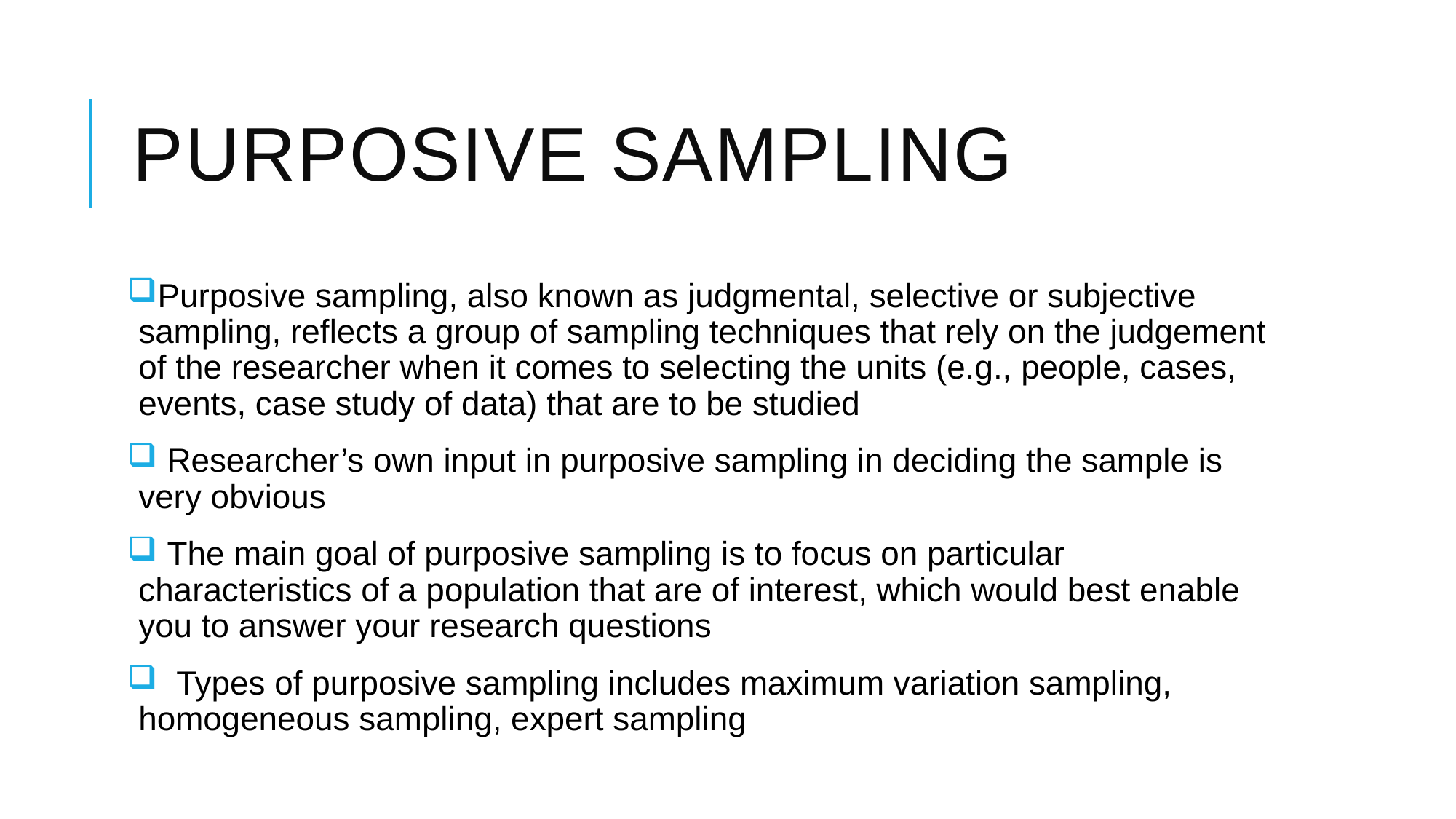

# Purposive sampling
Purposive sampling, also known as judgmental, selective or subjective sampling, reflects a group of sampling techniques that rely on the judgement of the researcher when it comes to selecting the units (e.g., people, cases, events, case study of data) that are to be studied
 Researcher’s own input in purposive sampling in deciding the sample is very obvious
 The main goal of purposive sampling is to focus on particular characteristics of a population that are of interest, which would best enable you to answer your research questions
  Types of purposive sampling includes maximum variation sampling, homogeneous sampling, expert sampling